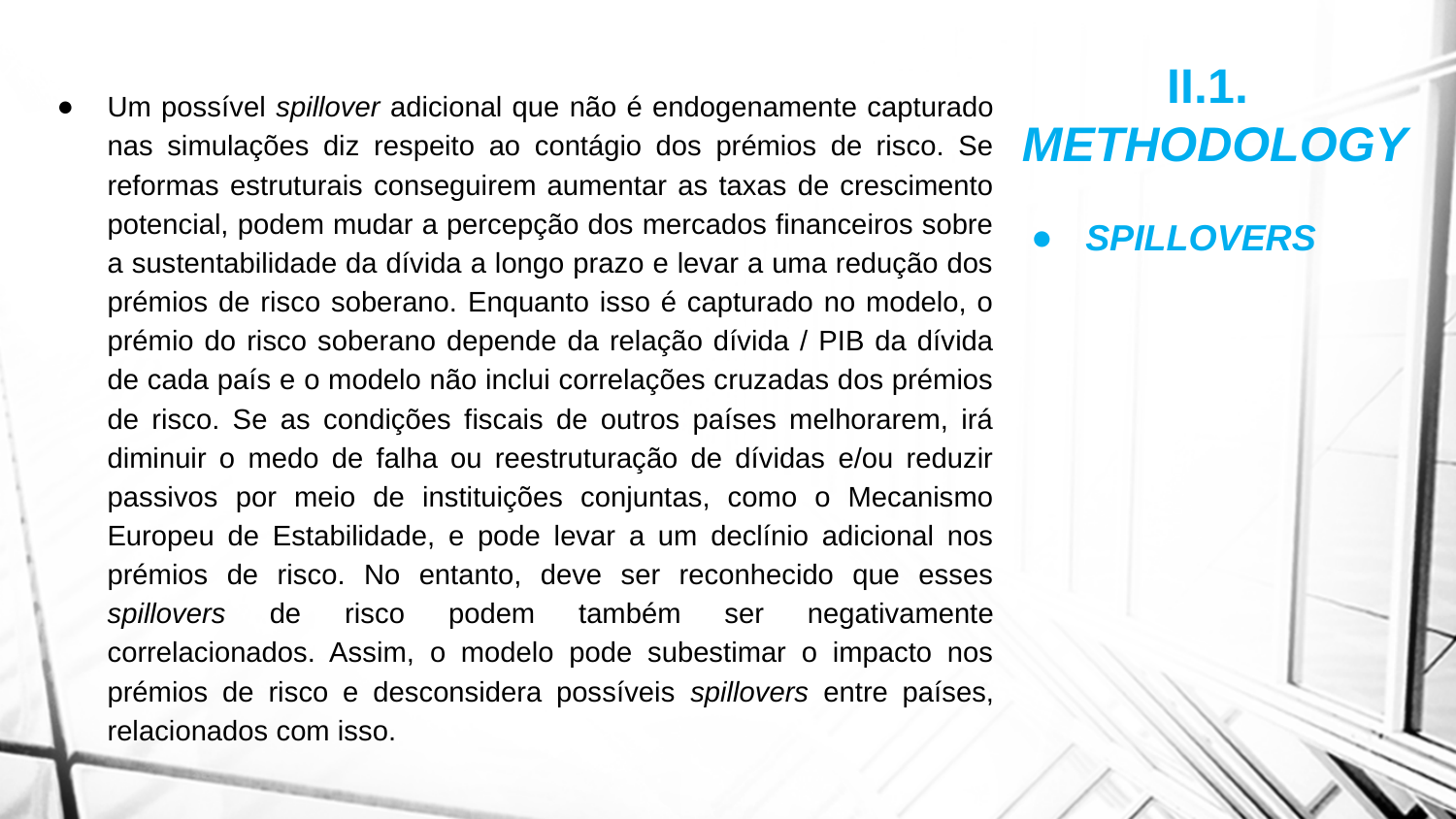

II.1.
METHODOLOGY

SPILLOVERS

Um possível spillover adicional que não é endogenamente capturado nas simulações diz respeito ao contágio dos prémios de risco. Se reformas estruturais conseguirem aumentar as taxas de crescimento potencial, podem mudar a percepção dos mercados financeiros sobre a sustentabilidade da dívida a longo prazo e levar a uma redução dos prémios de risco soberano. Enquanto isso é capturado no modelo, o prémio do risco soberano depende da relação dívida / PIB da dívida de cada país e o modelo não inclui correlações cruzadas dos prémios de risco. Se as condições fiscais de outros países melhorarem, irá diminuir o medo de falha ou reestruturação de dívidas e/ou reduzir passivos por meio de instituições conjuntas, como o Mecanismo Europeu de Estabilidade, e pode levar a um declínio adicional nos prémios de risco. No entanto, deve ser reconhecido que esses spillovers de risco podem também ser negativamente correlacionados. Assim, o modelo pode subestimar o impacto nos prémios de risco e desconsidera possíveis spillovers entre países, relacionados com isso.